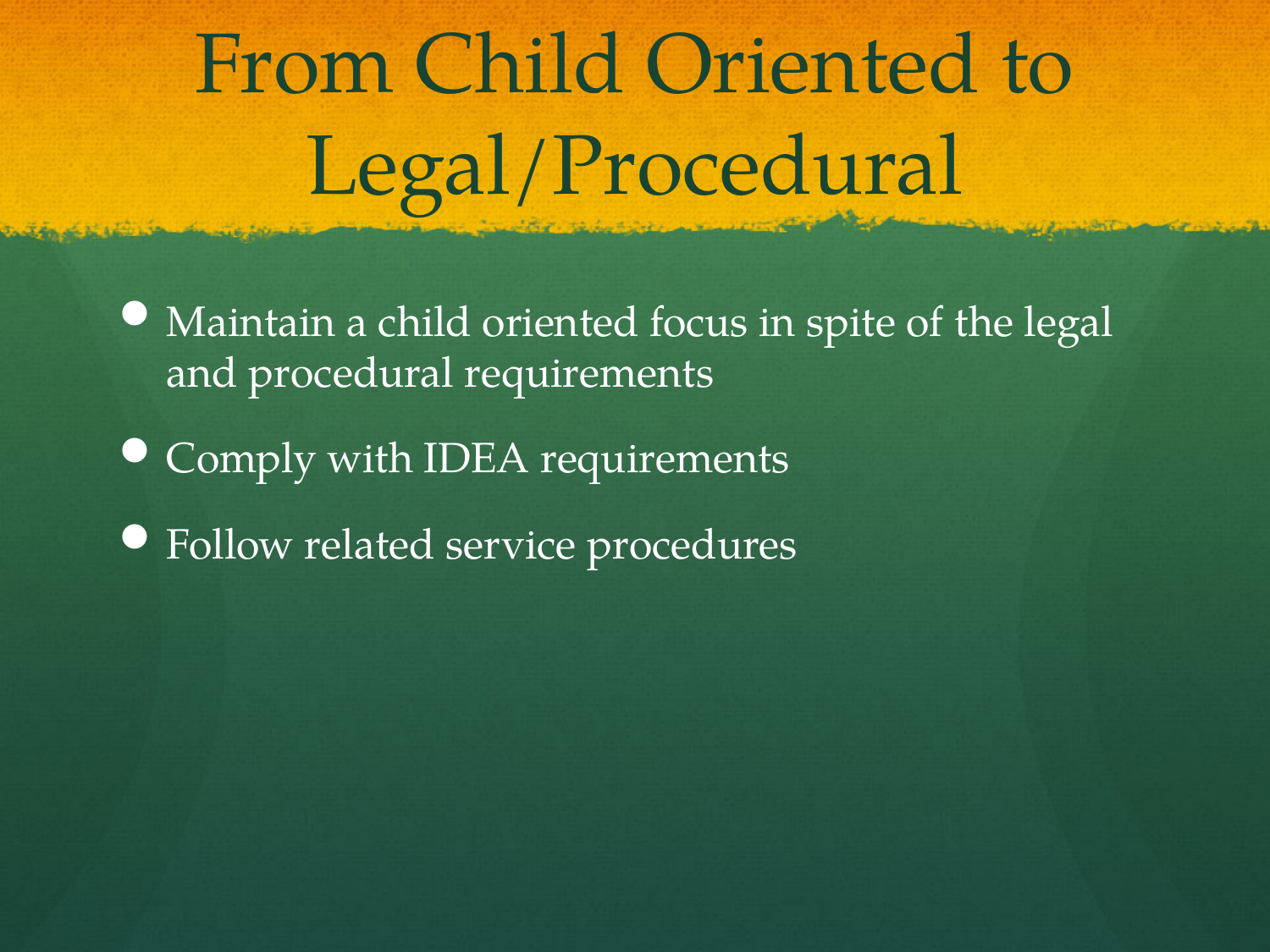

# From Child Oriented to Legal/Procedural
Maintain a child oriented focus in spite of the legal and procedural requirements
Comply with IDEA requirements
Follow related service procedures